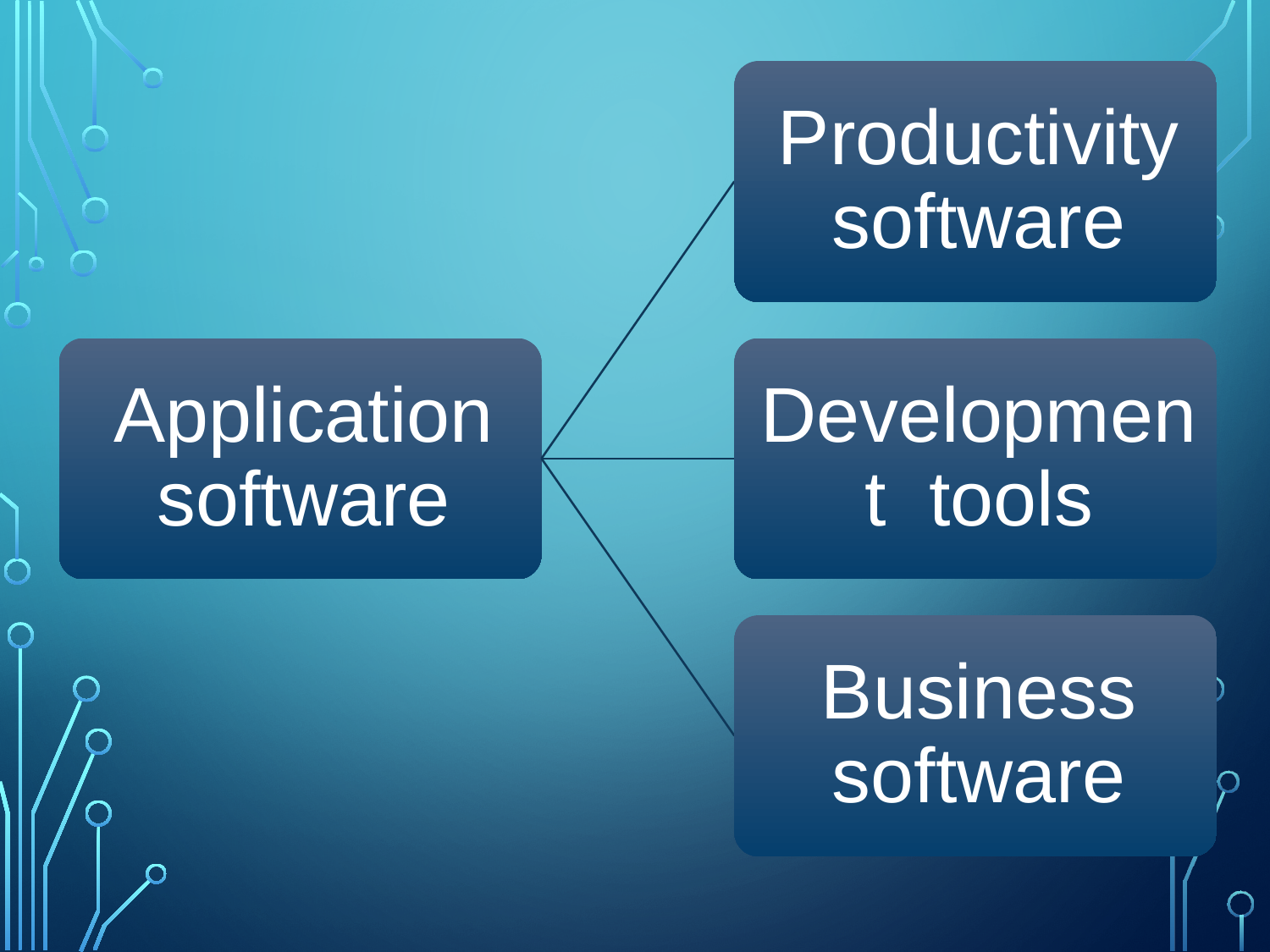

Application software

Productivity software

Development  tools

Business software